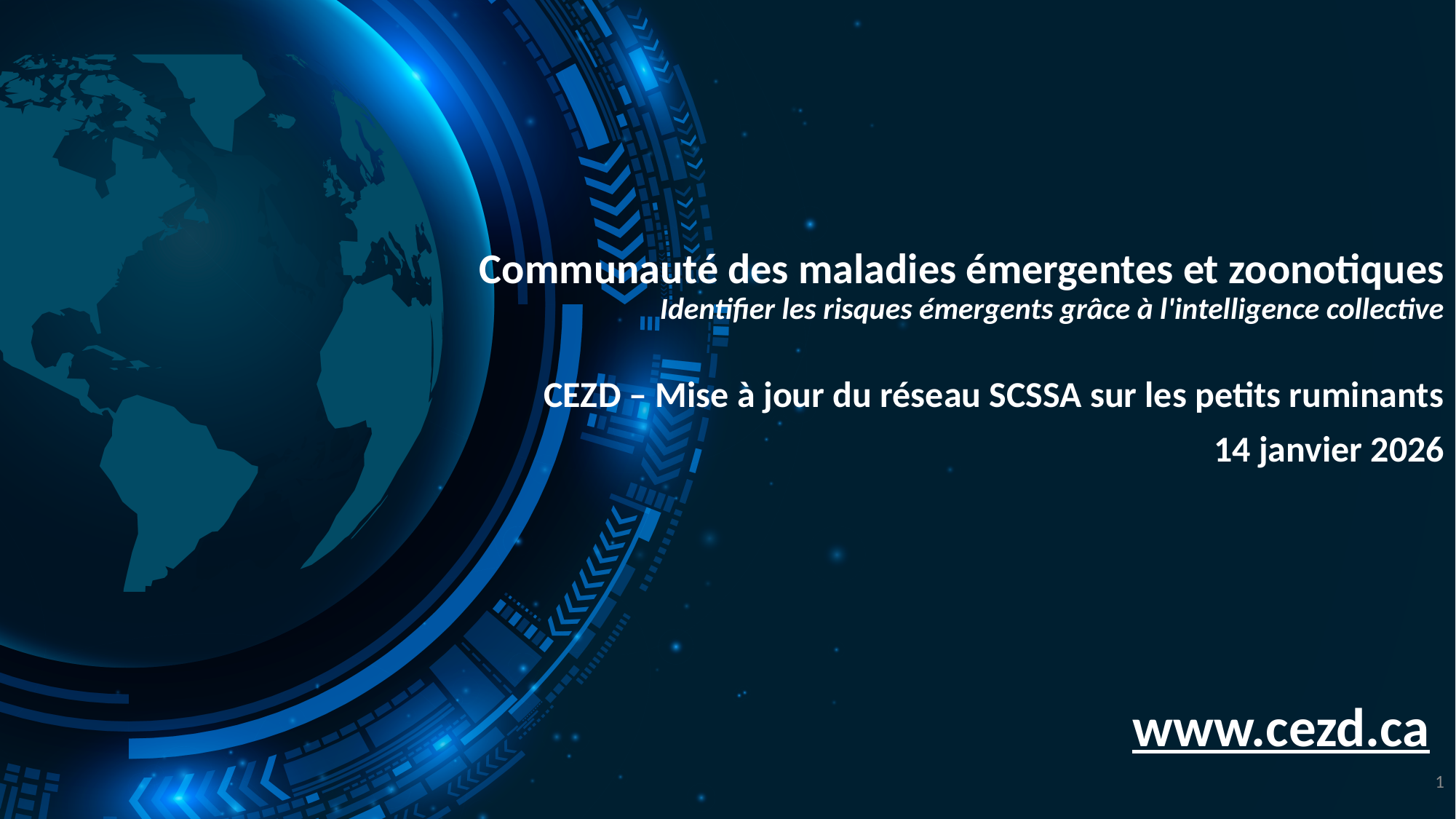

# Communauté des maladies émergentes et zoonotiques Identifier les risques émergents grâce à l'intelligence collective
CEZD – Mise à jour du réseau SCSSA sur les petits ruminants
14 janvier 2026
www.cezd.ca
1